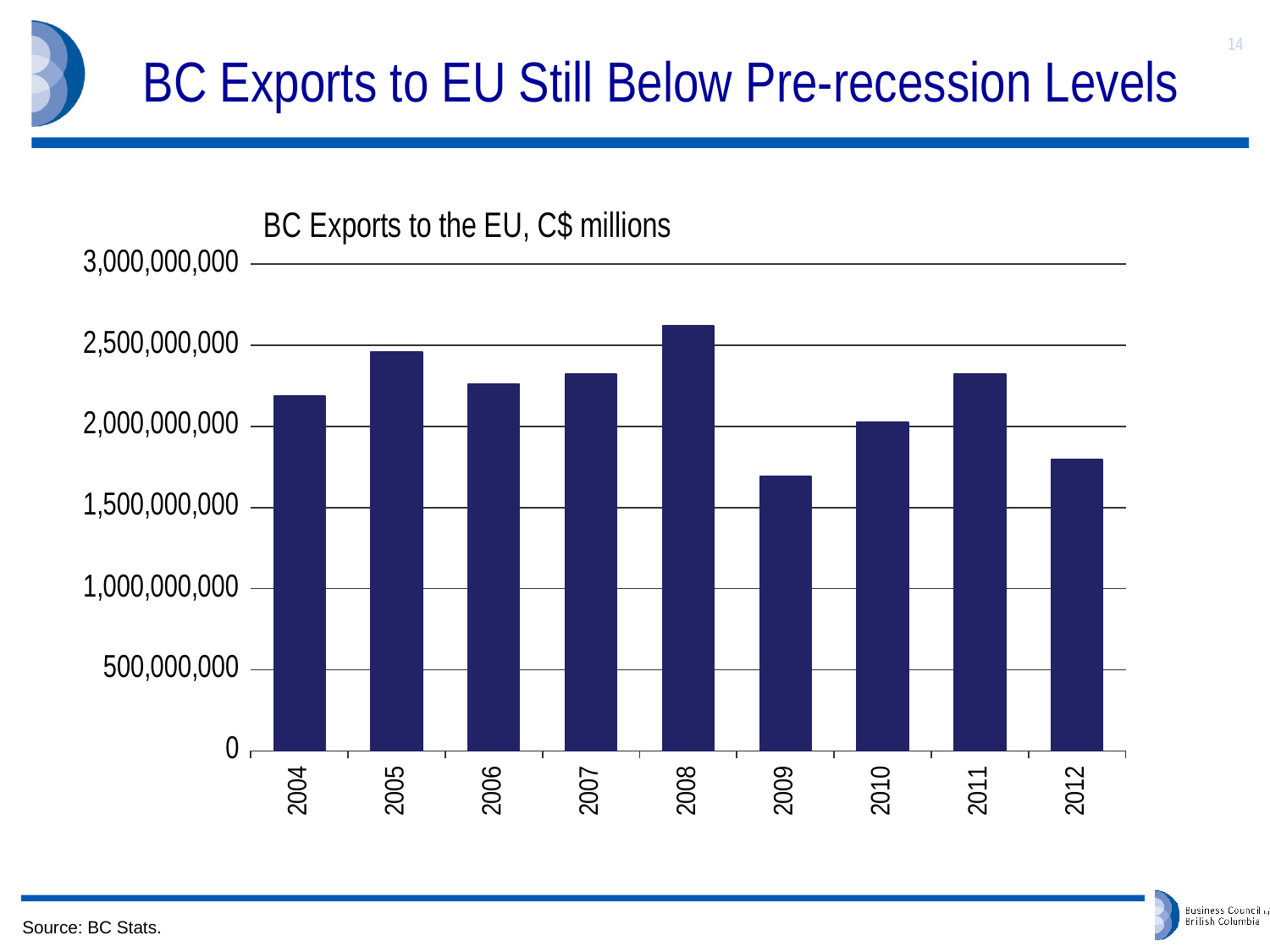

# BC Exports to EU Still Below Pre-recession Levels
14

### Chart: BC Exports to the EU, C$ millions

| Category | EU |
|---|---|
| 2004.0 | 2186998490.0 |
| 2005.0 | 2454143558.0 |
| 2006.0 | 2257832549.0 |
| 2007.0 | 2321001210.0 |
| 2008.0 | 2618760006.0 |
| 2009.0 | 1690195392.0 |
| 2010.0 | 2023342534.0 |
| 2011.0 | 2321258635.0 |
| 2012.0 | 1793311054.0 |
  Source: BC Stats.